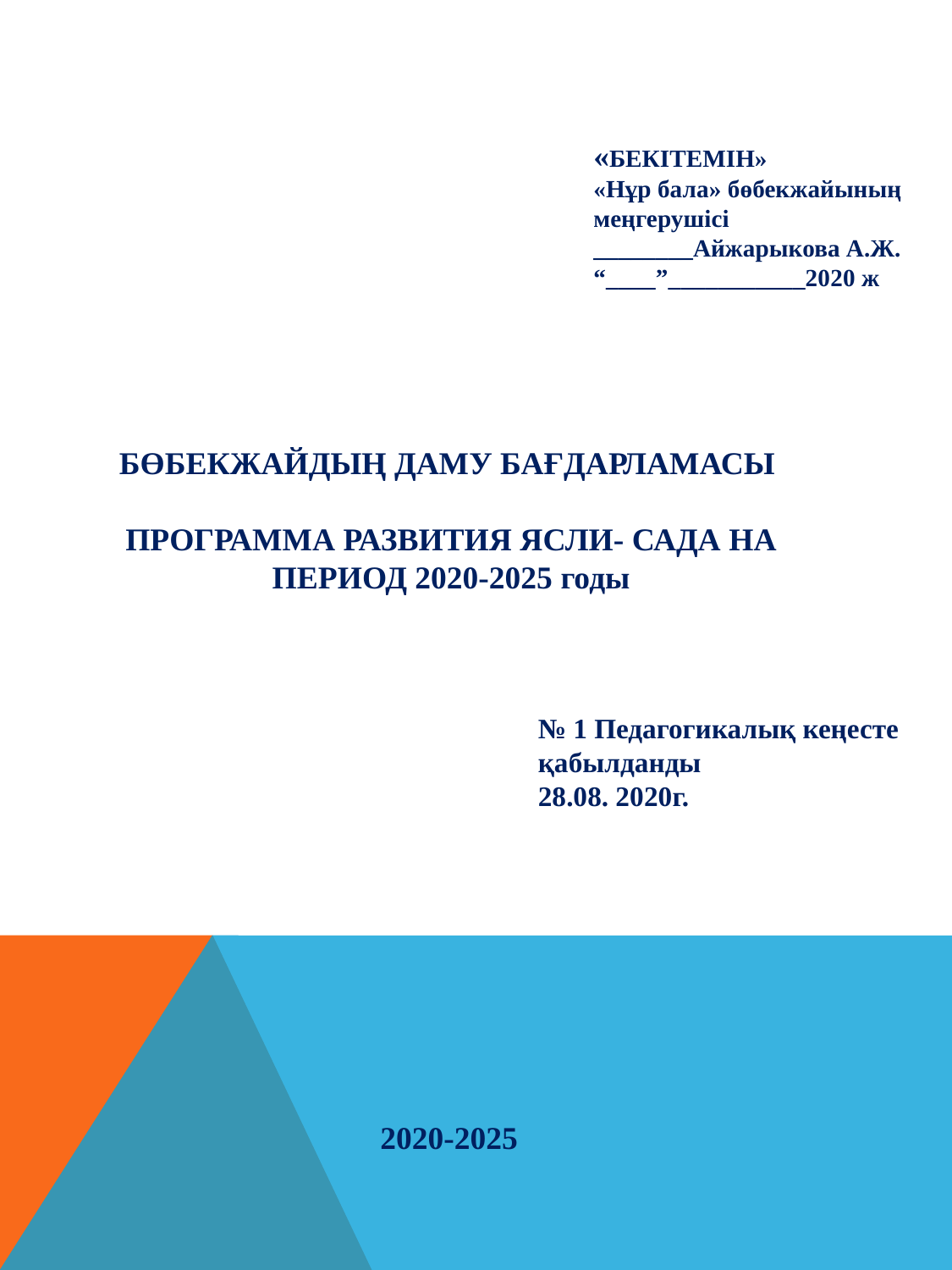

«БЕКІТЕМІН»
«Нұр бала» бөбекжайының меңгерушісі
________Айжарыкова А.Ж. “____”___________2020 ж

БӨБЕКЖАЙДЫҢ ДАМУ БАҒДАРЛАМАСЫ

ПРОГРАММА РАЗВИТИЯ ЯСЛИ- САДА НА ПЕРИОД 2020-2025 годы
№ 1 Педагогикалық кеңесте қабылданды
28.08. 2020г.
2020-2025